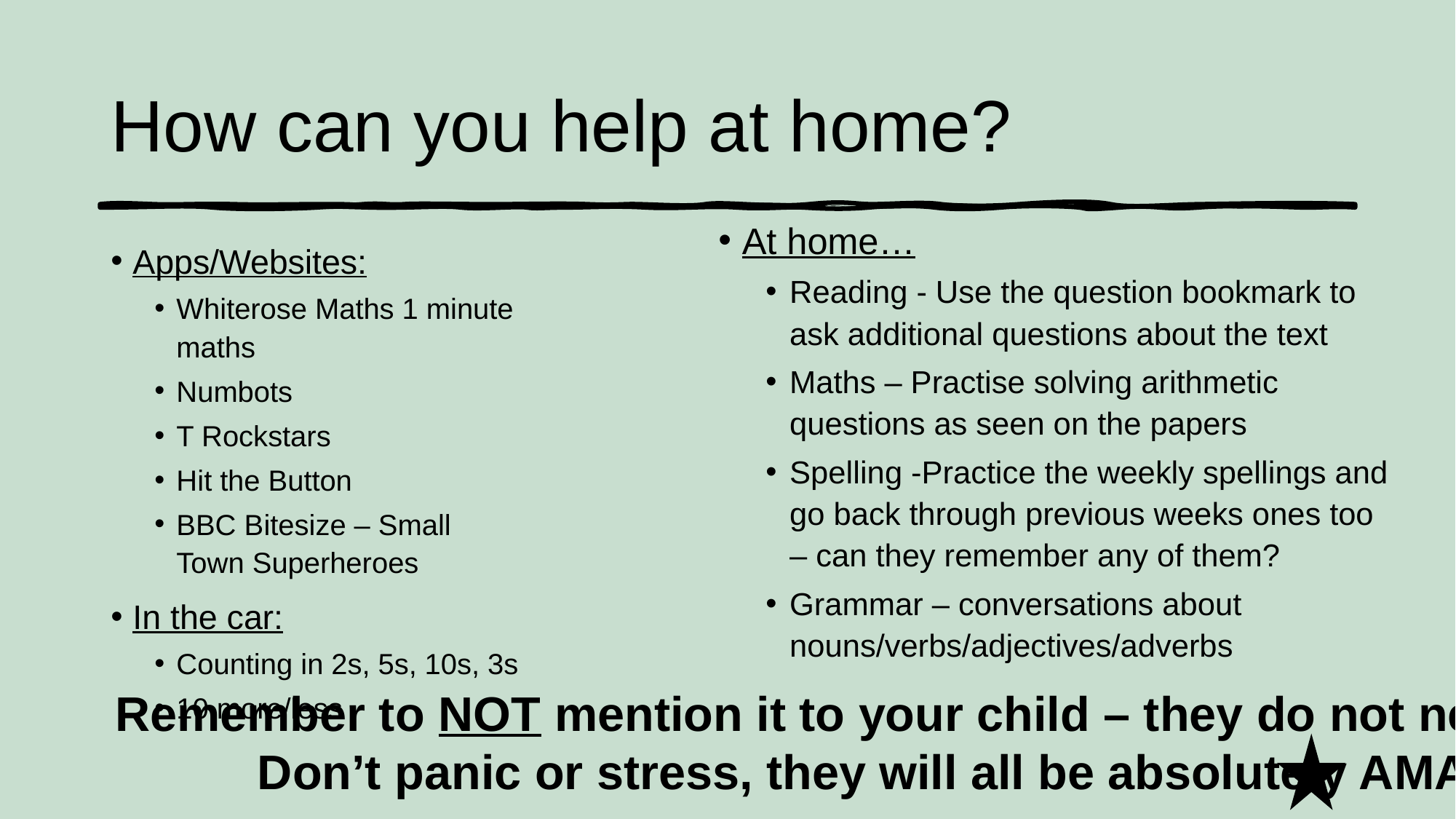

# How can you help at home?
At home…
Reading - Use the question bookmark to ask additional questions about the text
Maths – Practise solving arithmetic questions as seen on the papers
Spelling -Practice the weekly spellings and go back through previous weeks ones too – can they remember any of them?
Grammar – conversations about nouns/verbs/adjectives/adverbs

Apps/Websites:
Whiterose Maths 1 minute maths
Numbots
T Rockstars
Hit the Button
BBC Bitesize – Small Town Superheroes
In the car:
Counting in 2s, 5s, 10s, 3s
10 more/less

Remember to NOT mention it to your child – they do not need to know!
Don’t panic or stress, they will all be absolutely AMAZING!